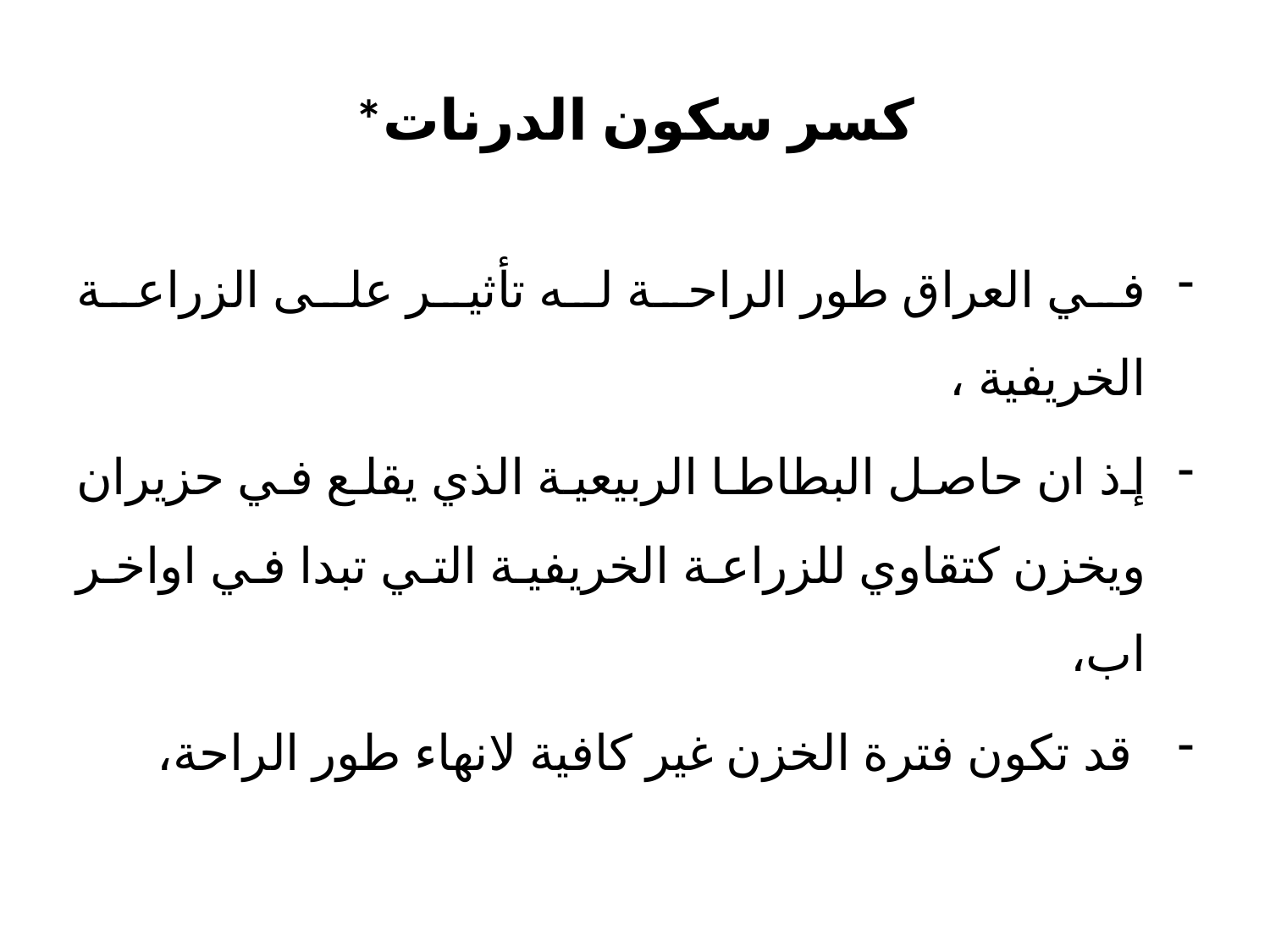

# *كسر سكون الدرنات
في العراق طور الراحة له تأثير على الزراعة الخريفية ،
إذ ان حاصل البطاطا الربيعية الذي يقلع في حزيران ويخزن كتقاوي للزراعة الخريفية التي تبدا في اواخر اب،
 قد تكون فترة الخزن غير كافية لانهاء طور الراحة،